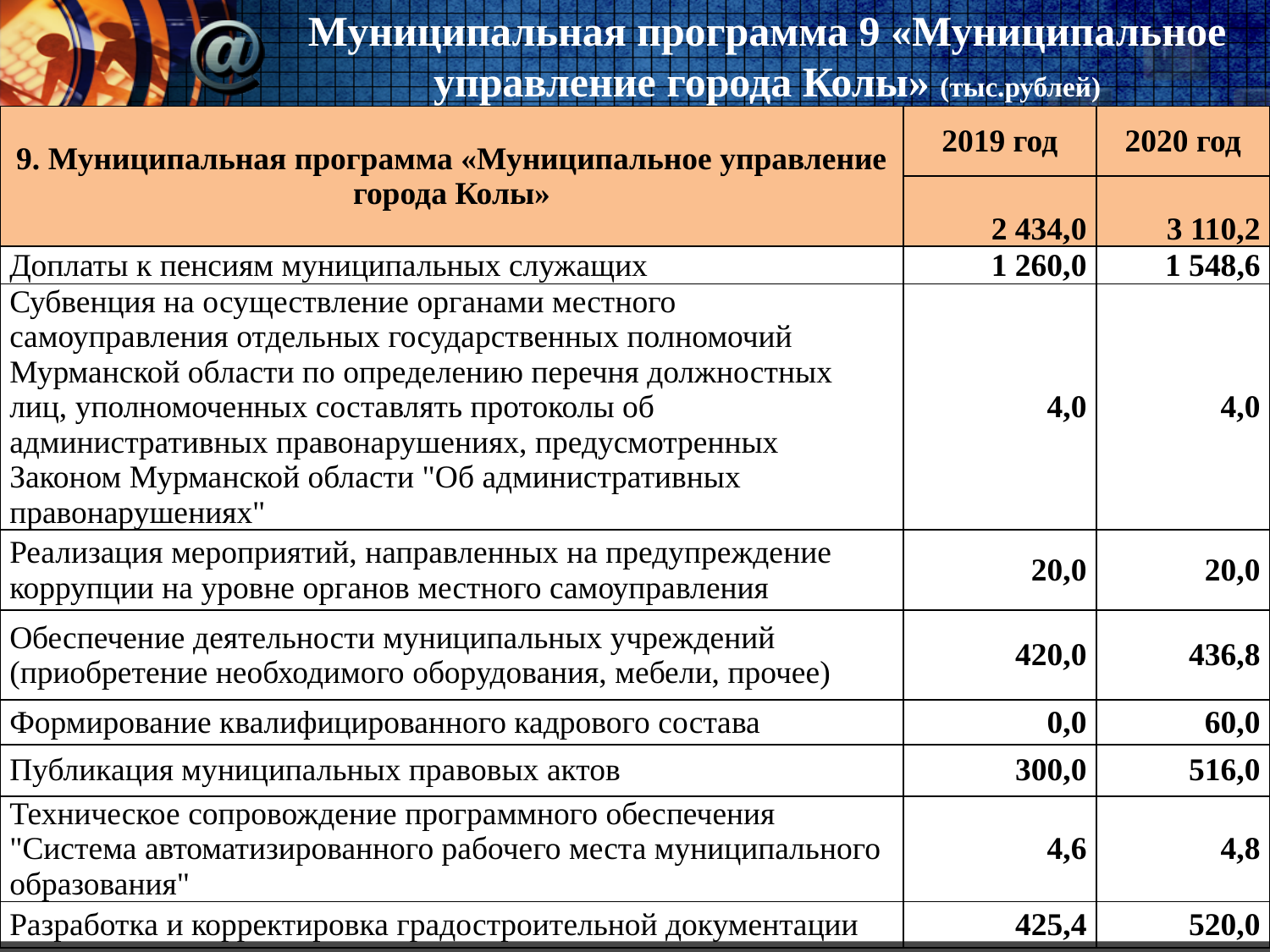

# Муниципальная программа 9 «Муниципальное управление города Колы» (тыс.рублей)
| 9. Муниципальная программа «Муниципальное управление города Колы» | 2019 год | 2020 год |
| --- | --- | --- |
|  | 2 434,0 | 3 110,2 |
| Доплаты к пенсиям муниципальных служащих | 1 260,0 | 1 548,6 |
| Субвенция на осуществление органами местного самоуправления отдельных государственных полномочий Мурманской области по определению перечня должностных лиц, уполномоченных составлять протоколы об административных правонарушениях, предусмотренных Законом Мурманской области "Об административных правонарушениях" | 4,0 | 4,0 |
| Реализация мероприятий, направленных на предупреждение коррупции на уровне органов местного самоуправления | 20,0 | 20,0 |
| Обеспечение деятельности муниципальных учреждений (приобретение необходимого оборудования, мебели, прочее) | 420,0 | 436,8 |
| Формирование квалифицированного кадрового состава | 0,0 | 60,0 |
| Публикация муниципальных правовых актов | 300,0 | 516,0 |
| Техническое сопровождение программного обеспечения "Система автоматизированного рабочего места муниципального образования" | 4,6 | 4,8 |
| Разработка и корректировка градостроительной документации | 425,4 | 520,0 |